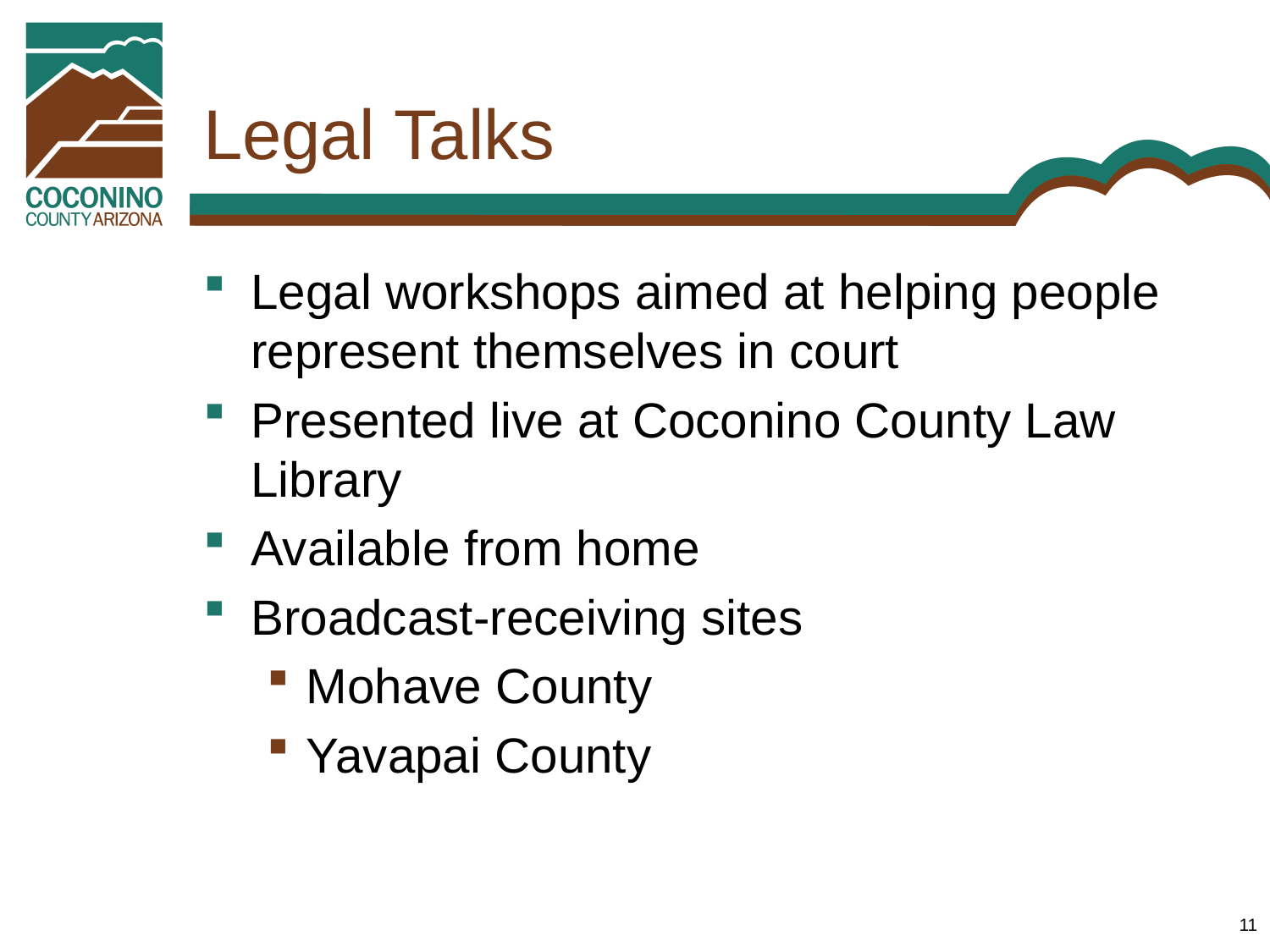

# Legal Talks
Legal workshops aimed at helping people represent themselves in court
Presented live at Coconino County Law Library
Available from home
Broadcast-receiving sites
Mohave County
Yavapai County